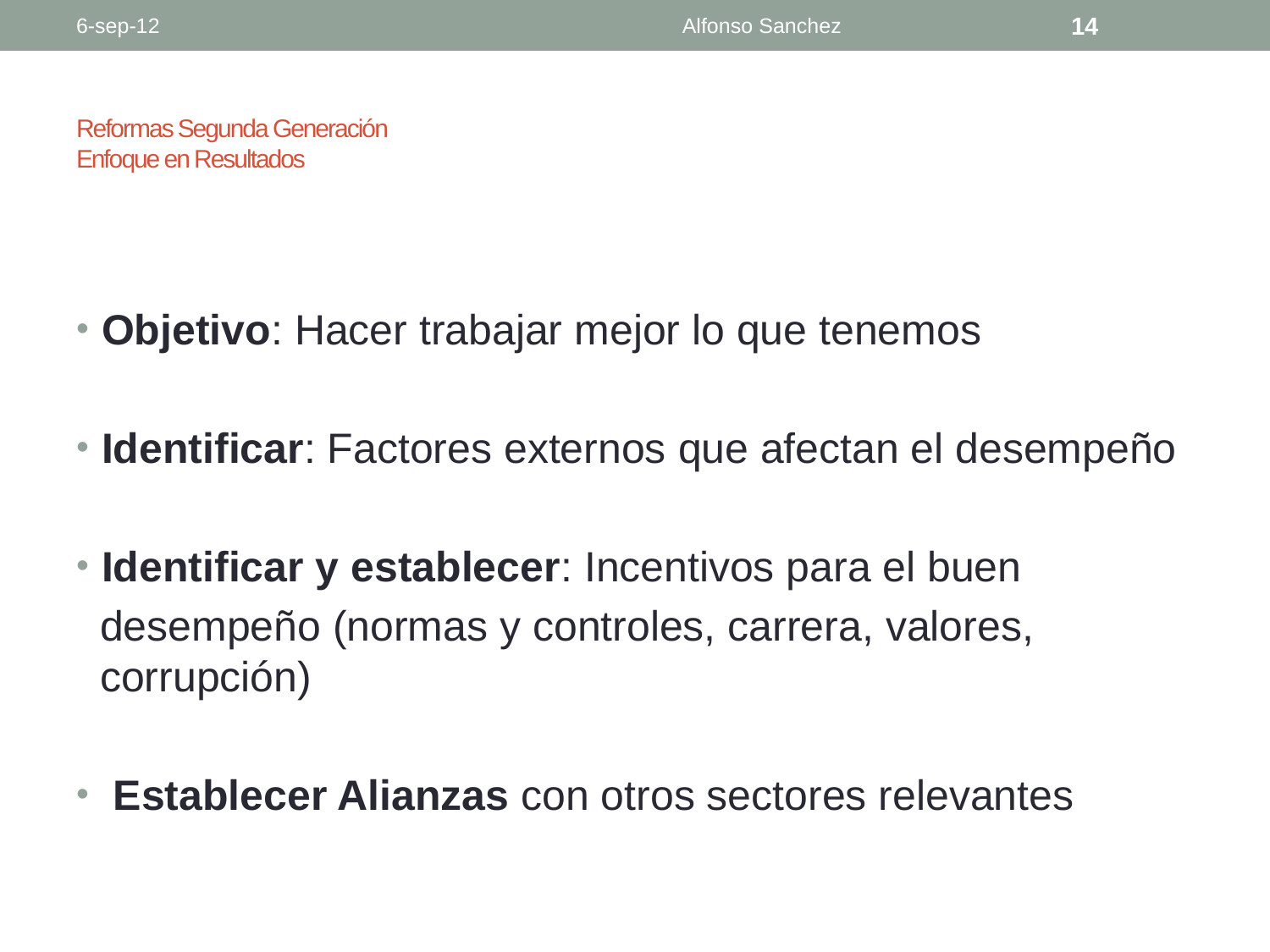

6-sep-12
Alfonso Sanchez
14
# Reformas Segunda Generación Enfoque en Resultados
Objetivo: Hacer trabajar mejor lo que tenemos

Identificar: Factores externos que afectan el desempeño

Identificar y establecer: Incentivos para el buen
desempeño (normas y controles, carrera, valores, corrupción)

 Establecer Alianzas con otros sectores relevantes